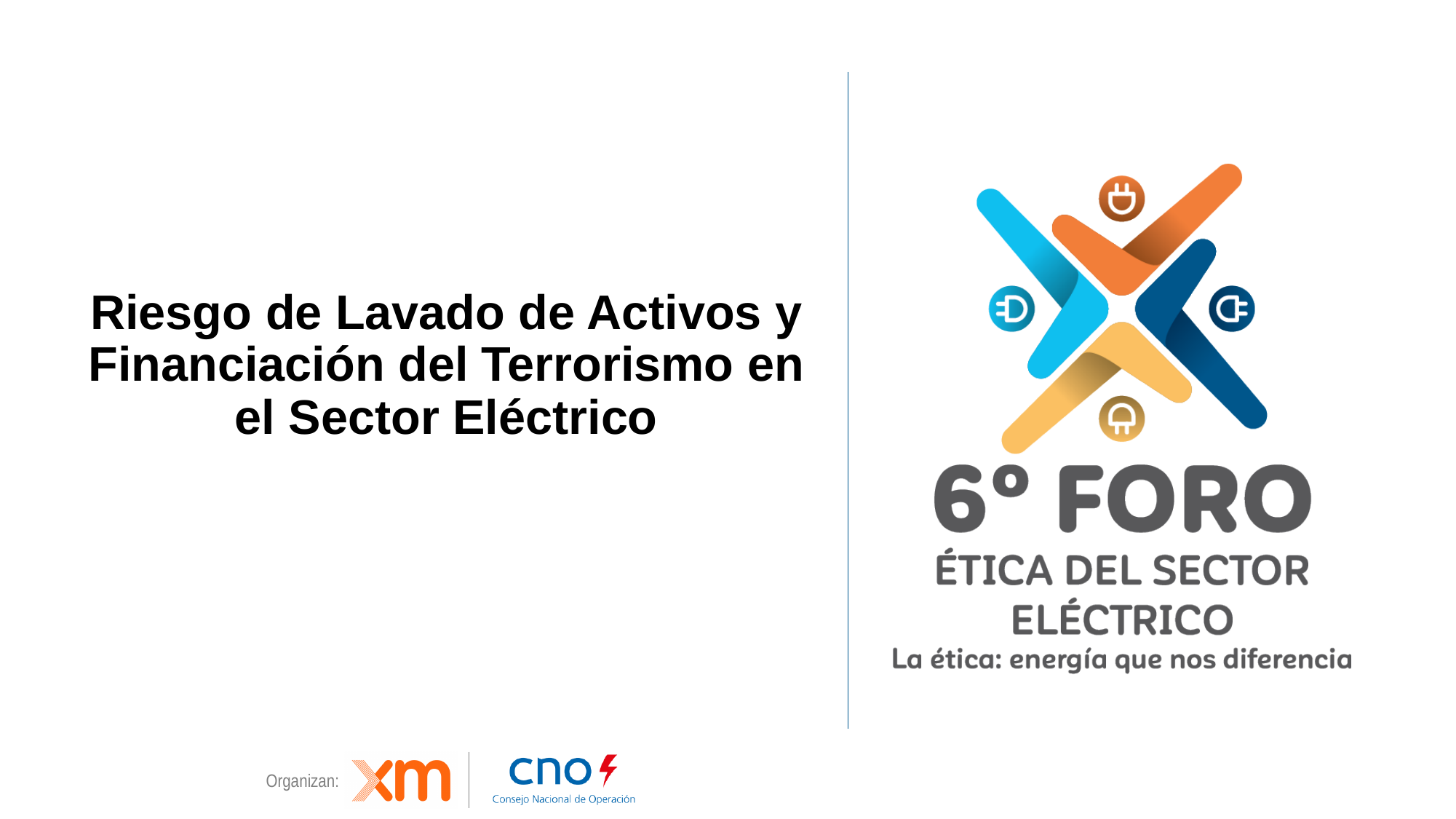

# Riesgo de Lavado de Activos y Financiación del Terrorismo en el Sector Eléctrico